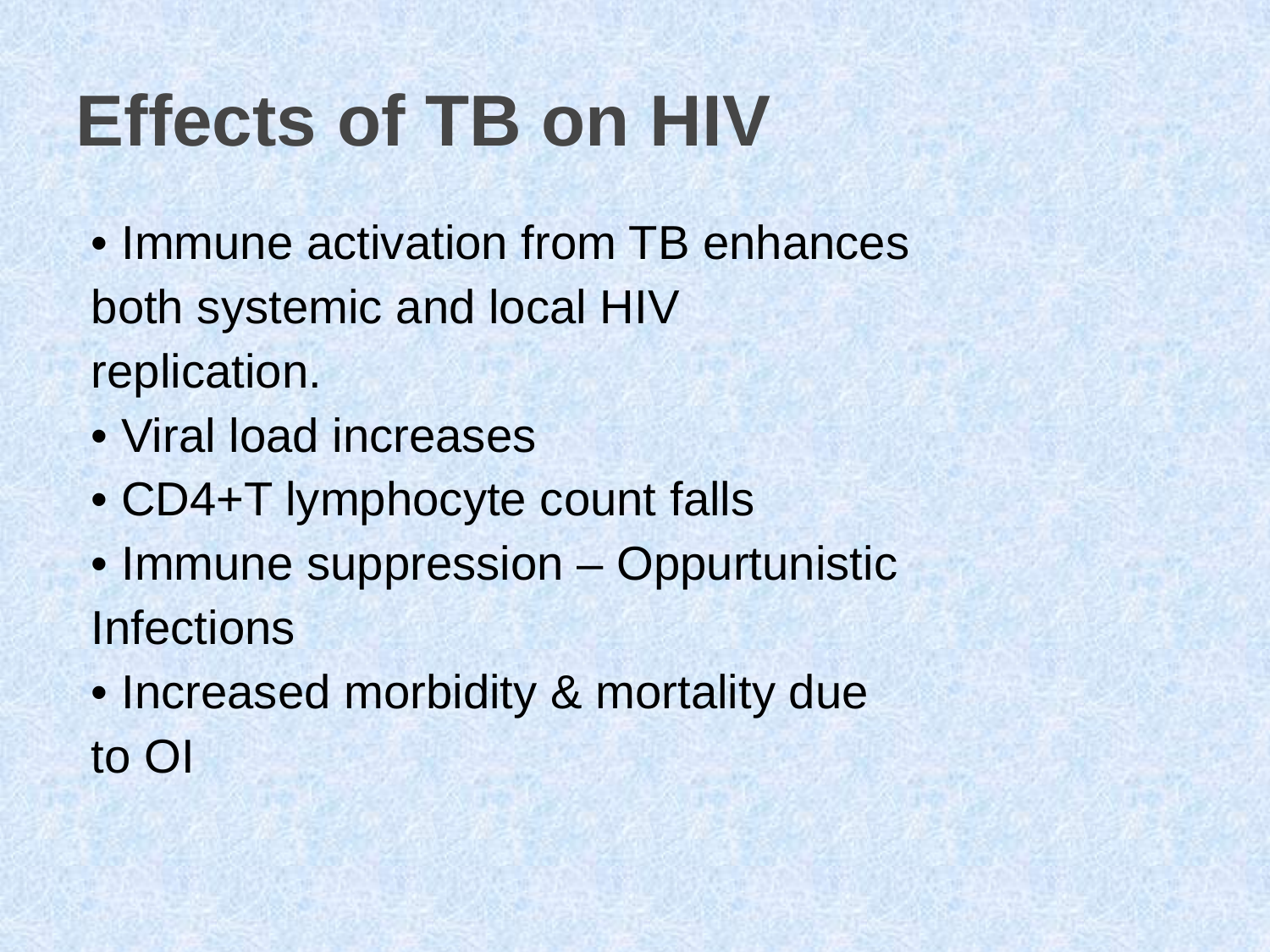

# Effects of TB on HIV
• Immune activation from TB enhances
both systemic and local HIV
replication.
• Viral load increases
• CD4+T lymphocyte count falls
• Immune suppression – Oppurtunistic
Infections
• Increased morbidity & mortality due
to OI